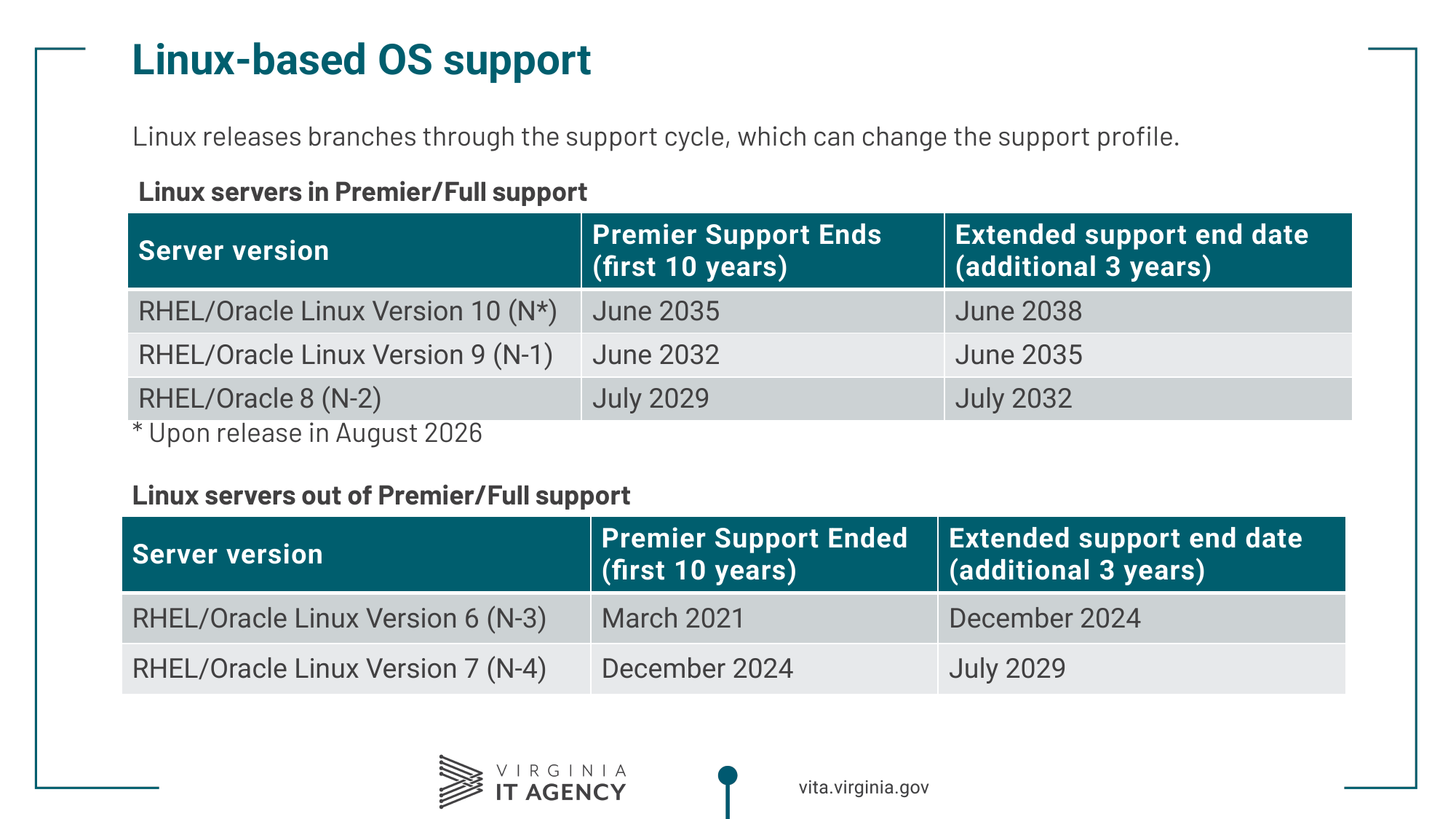

# Linux-based OS support
Linux releases branches through the support cycle, which can change the support profile.
Linux servers in Premier/Full support
| Server version | Premier Support Ends (first 10 years) | Extended support end date (additional 3 years) |
| --- | --- | --- |
| RHEL/Oracle Linux Version 10 (N\*) | June 2035 | June 2038 |
| RHEL/Oracle Linux Version 9 (N-1) | June 2032 | June 2035 |
| RHEL/Oracle 8 (N-2) | July 2029 | July 2032 |
* Upon release in August 2026
Linux servers out of Premier/Full support
| Server version | Premier Support Ended (first 10 years) | Extended support end date (additional 3 years) |
| --- | --- | --- |
| RHEL/Oracle Linux Version 6 (N-3) | March 2021 | December 2024 |
| RHEL/Oracle Linux Version 7 (N-4) | December 2024 | July 2029 |